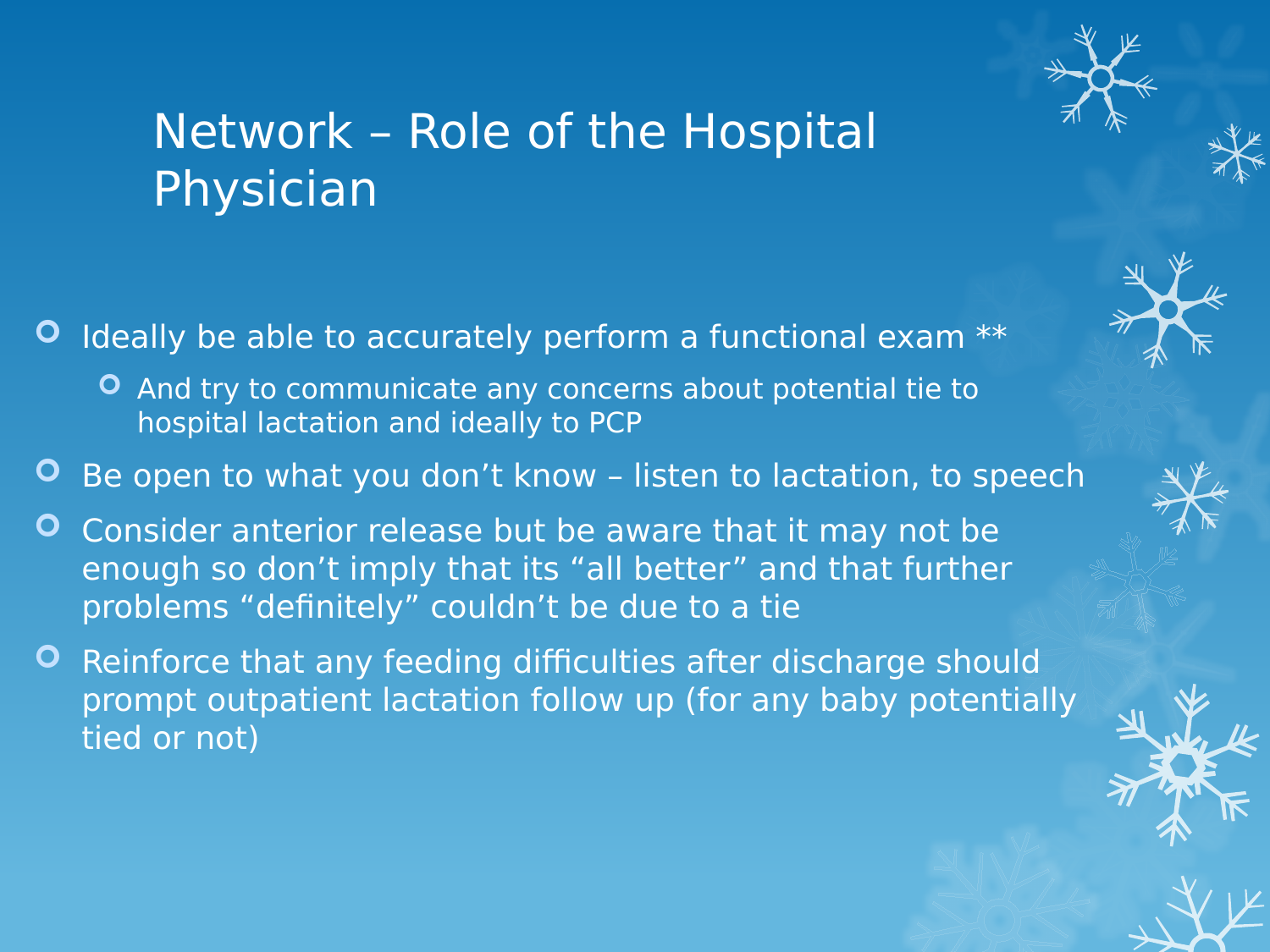

# Network – Role of the Hospital Physician
Ideally be able to accurately perform a functional exam **
And try to communicate any concerns about potential tie to hospital lactation and ideally to PCP
Be open to what you don’t know – listen to lactation, to speech
Consider anterior release but be aware that it may not be enough so don’t imply that its “all better” and that further problems “definitely” couldn’t be due to a tie
Reinforce that any feeding difficulties after discharge should prompt outpatient lactation follow up (for any baby potentially tied or not)